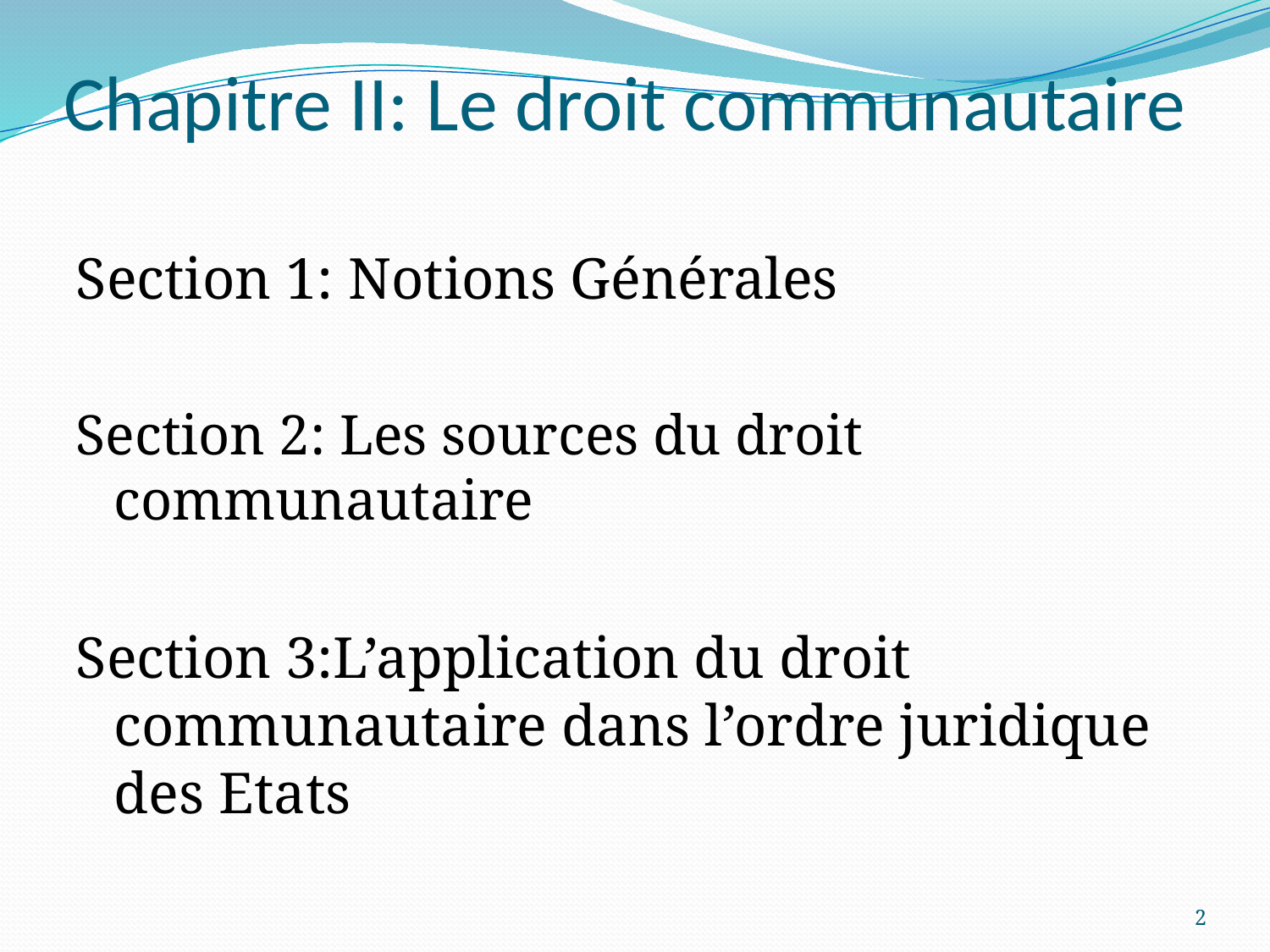

# Chapitre II: Le droit communautaire
Section 1: Notions Générales

Section 2: Les sources du droit communautaire

Section 3:L’application du droit communautaire dans l’ordre juridique des Etats
2